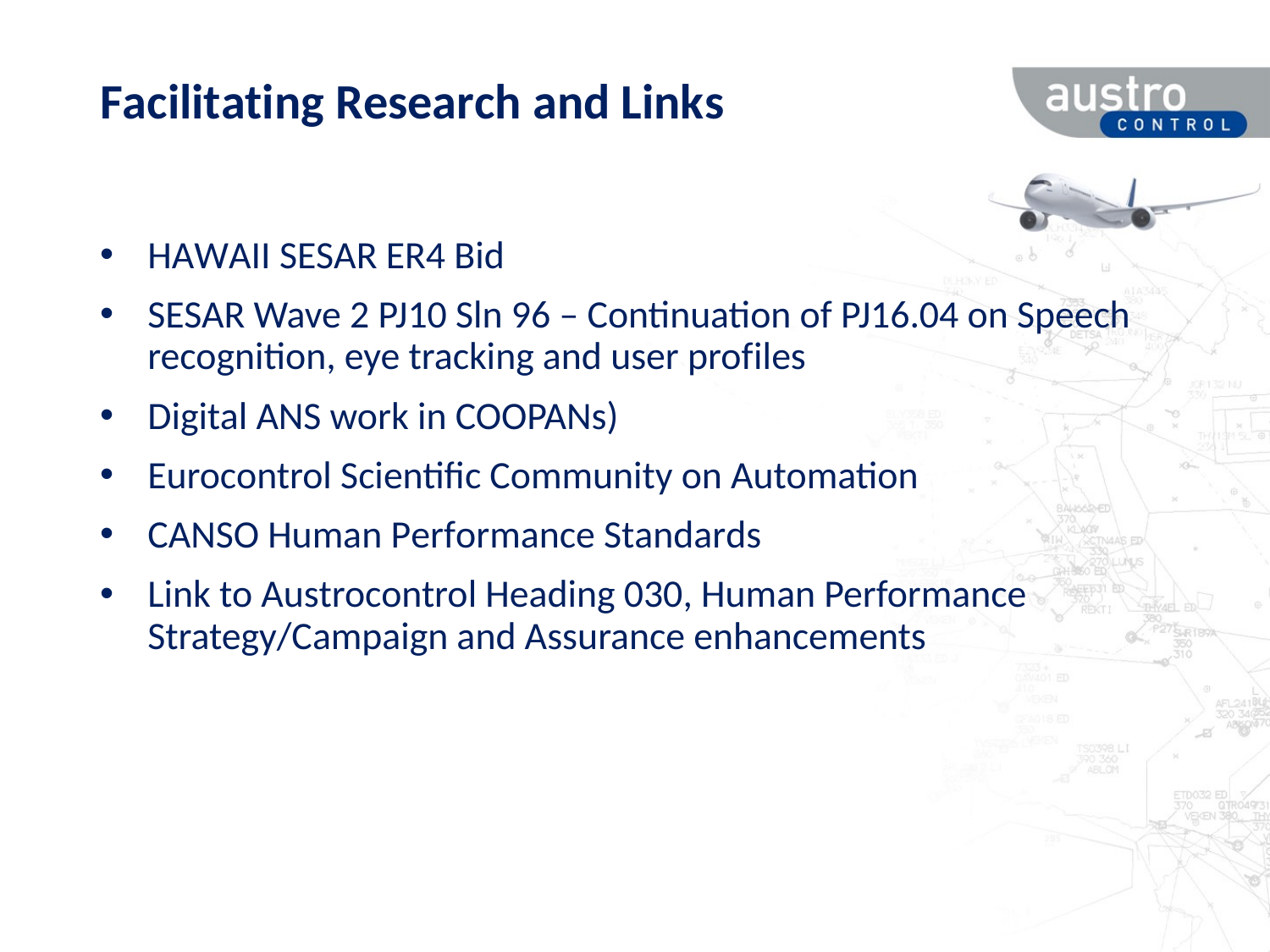

# Facilitating Research and Links
HAWAII SESAR ER4 Bid
SESAR Wave 2 PJ10 Sln 96 – Continuation of PJ16.04 on Speech recognition, eye tracking and user profiles
Digital ANS work in COOPANs)
Eurocontrol Scientific Community on Automation
CANSO Human Performance Standards
Link to Austrocontrol Heading 030, Human Performance Strategy/Campaign and Assurance enhancements